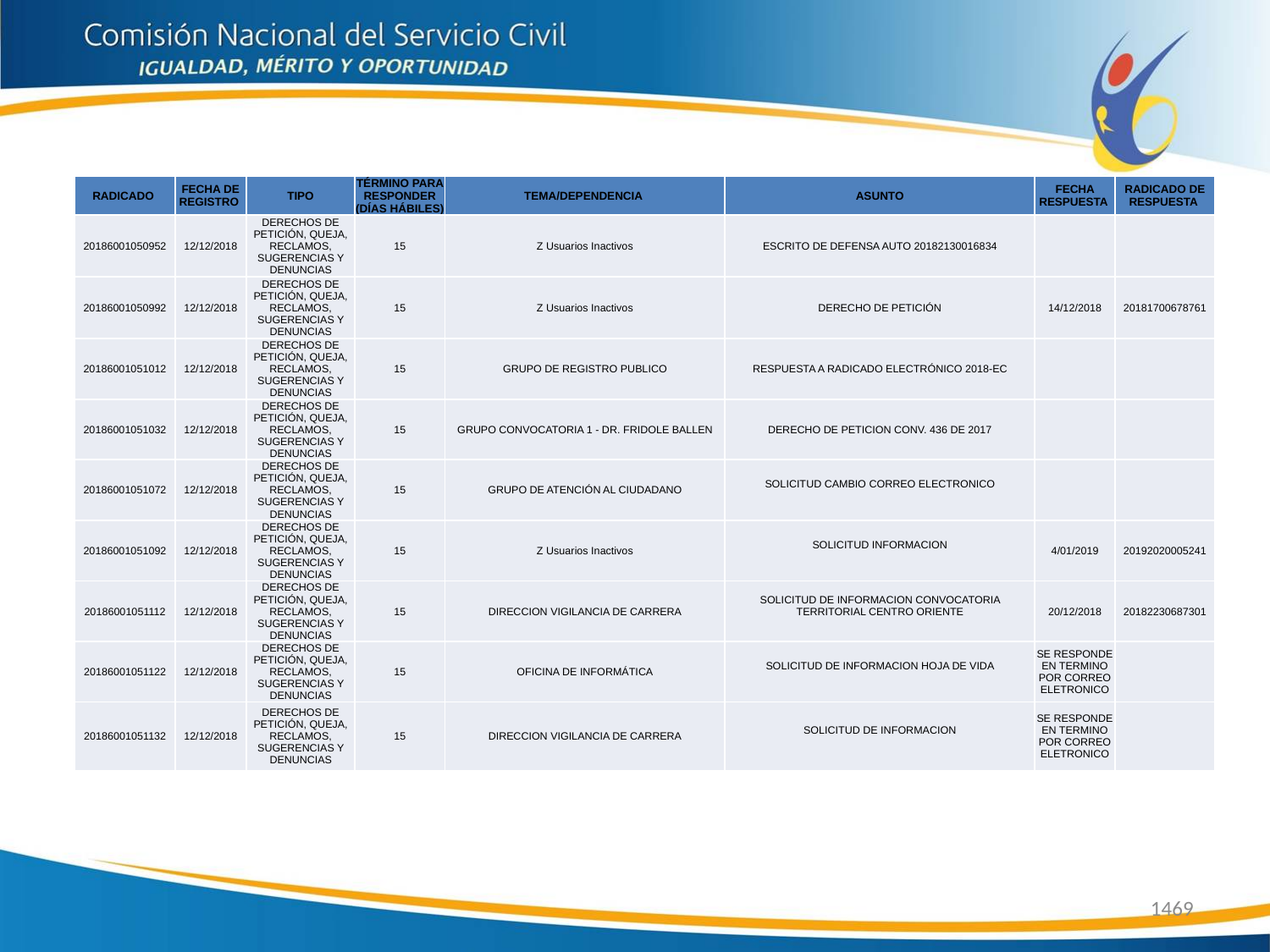

| RADICADO | FECHA DE REGISTRO | TIPO | TÉRMINO PARA RESPONDER (DÍAS HÁBILES) | TEMA/DEPENDENCIA | ASUNTO | FECHA RESPUESTA | RADICADO DE RESPUESTA |
| --- | --- | --- | --- | --- | --- | --- | --- |
| 20186001050952 | 12/12/2018 | DERECHOS DE PETICIÓN, QUEJA, RECLAMOS, SUGERENCIAS Y DENUNCIAS | 15 | Z Usuarios Inactivos | ESCRITO DE DEFENSA AUTO 20182130016834 |  |  |
| 20186001050992 | 12/12/2018 | DERECHOS DE PETICIÓN, QUEJA, RECLAMOS, SUGERENCIAS Y DENUNCIAS | 15 | Z Usuarios Inactivos | DERECHO DE PETICIÓN | 14/12/2018 | 20181700678761 |
| 20186001051012 | 12/12/2018 | DERECHOS DE PETICIÓN, QUEJA, RECLAMOS, SUGERENCIAS Y DENUNCIAS | 15 | GRUPO DE REGISTRO PUBLICO | RESPUESTA A RADICADO ELECTRÓNICO 2018-EC |  |  |
| 20186001051032 | 12/12/2018 | DERECHOS DE PETICIÓN, QUEJA, RECLAMOS, SUGERENCIAS Y DENUNCIAS | 15 | GRUPO CONVOCATORIA 1 - DR. FRIDOLE BALLEN | DERECHO DE PETICION CONV. 436 DE 2017 |  |  |
| 20186001051072 | 12/12/2018 | DERECHOS DE PETICIÓN, QUEJA, RECLAMOS, SUGERENCIAS Y DENUNCIAS | 15 | GRUPO DE ATENCIÓN AL CIUDADANO | SOLICITUD CAMBIO CORREO ELECTRONICO |  |  |
| 20186001051092 | 12/12/2018 | DERECHOS DE PETICIÓN, QUEJA, RECLAMOS, SUGERENCIAS Y DENUNCIAS | 15 | Z Usuarios Inactivos | SOLICITUD INFORMACION | 4/01/2019 | 20192020005241 |
| 20186001051112 | 12/12/2018 | DERECHOS DE PETICIÓN, QUEJA, RECLAMOS, SUGERENCIAS Y DENUNCIAS | 15 | DIRECCION VIGILANCIA DE CARRERA | SOLICITUD DE INFORMACION CONVOCATORIA TERRITORIAL CENTRO ORIENTE | 20/12/2018 | 20182230687301 |
| 20186001051122 | 12/12/2018 | DERECHOS DE PETICIÓN, QUEJA, RECLAMOS, SUGERENCIAS Y DENUNCIAS | 15 | OFICINA DE INFORMÁTICA | SOLICITUD DE INFORMACION HOJA DE VIDA | SE RESPONDE EN TERMINO POR CORREO ELETRONICO |  |
| 20186001051132 | 12/12/2018 | DERECHOS DE PETICIÓN, QUEJA, RECLAMOS, SUGERENCIAS Y DENUNCIAS | 15 | DIRECCION VIGILANCIA DE CARRERA | SOLICITUD DE INFORMACION | SE RESPONDE EN TERMINO POR CORREO ELETRONICO |  |
1469